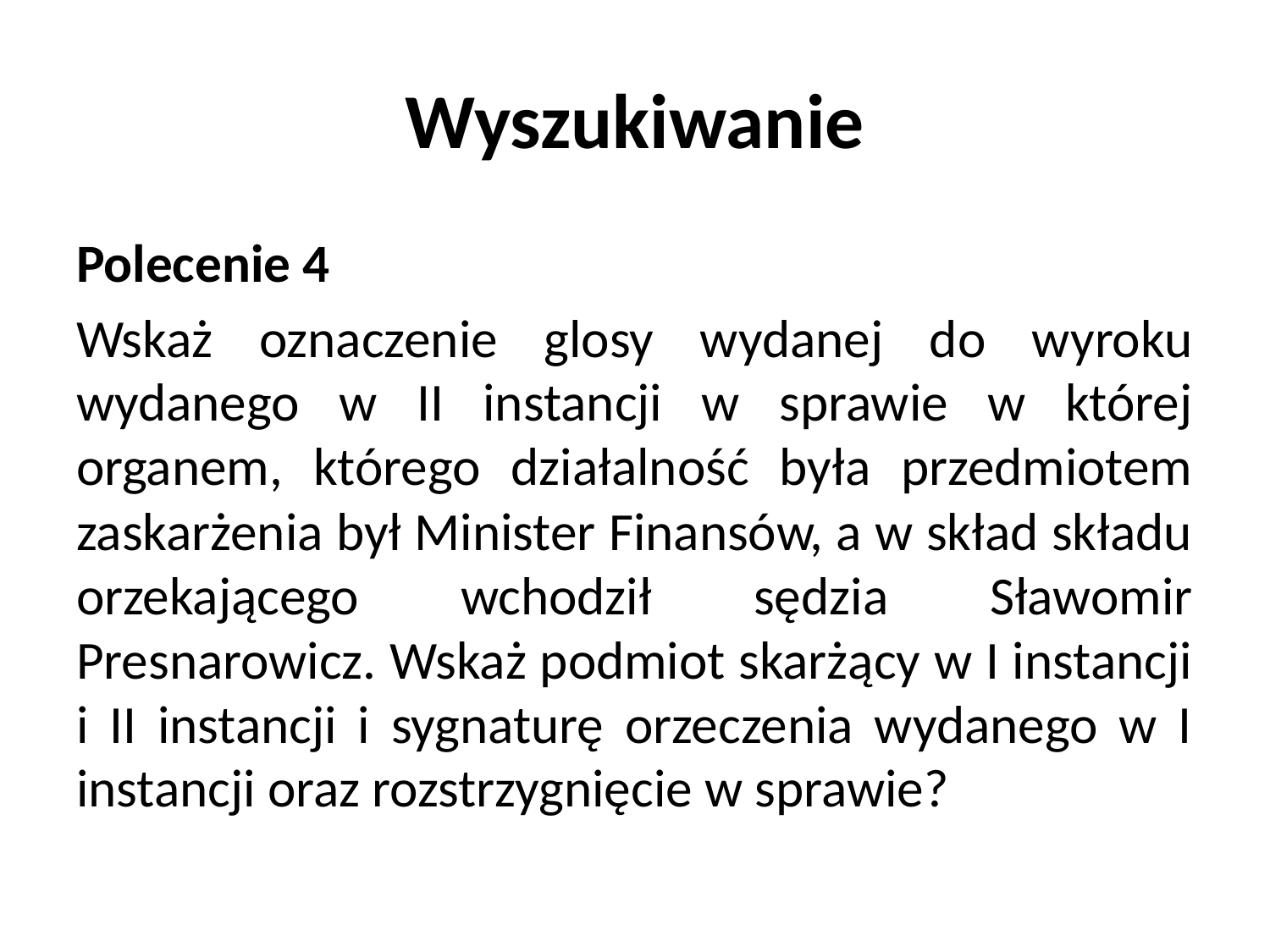

# Wyszukiwanie
Polecenie 4
Wskaż oznaczenie glosy wydanej do wyroku wydanego w II instancji w sprawie w której organem, którego działalność była przedmiotem zaskarżenia był Minister Finansów, a w skład składu orzekającego wchodził sędzia Sławomir Presnarowicz. Wskaż podmiot skarżący w I instancji i II instancji i sygnaturę orzeczenia wydanego w I instancji oraz rozstrzygnięcie w sprawie?